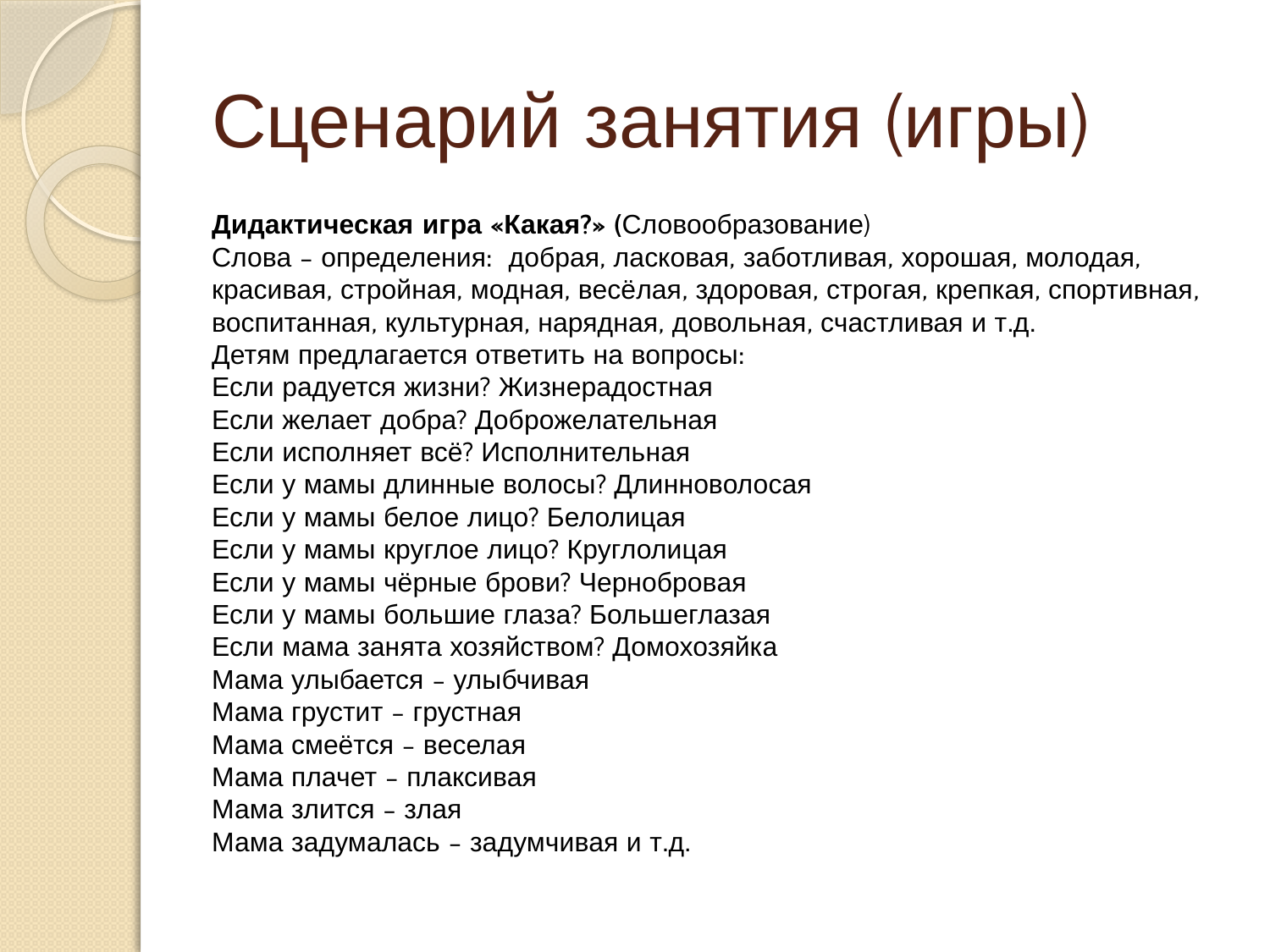

# Сценарий занятия (игры)
Дидактическая игра «Какая?» (Словообразование)
Слова – определения:  добрая, ласковая, заботливая, хорошая, молодая, красивая, стройная, модная, весёлая, здоровая, строгая, крепкая, спортивная, воспитанная, культурная, нарядная, довольная, счастливая и т.д.
Детям предлагается ответить на вопросы:
Если радуется жизни? Жизнерадостная
Если желает добра? Доброжелательная
Если исполняет всё? Исполнительная
Если у мамы длинные волосы? Длинноволосая
Если у мамы белое лицо? Белолицая
Если у мамы круглое лицо? Круглолицая
Если у мамы чёрные брови? Чернобровая
Если у мамы большие глаза? Большеглазая
Если мама занята хозяйством? Домохозяйка
Мама улыбается – улыбчивая
Мама грустит – грустная
Мама смеётся – веселая
Мама плачет – плаксивая
Мама злится – злая
Мама задумалась – задумчивая и т.д.